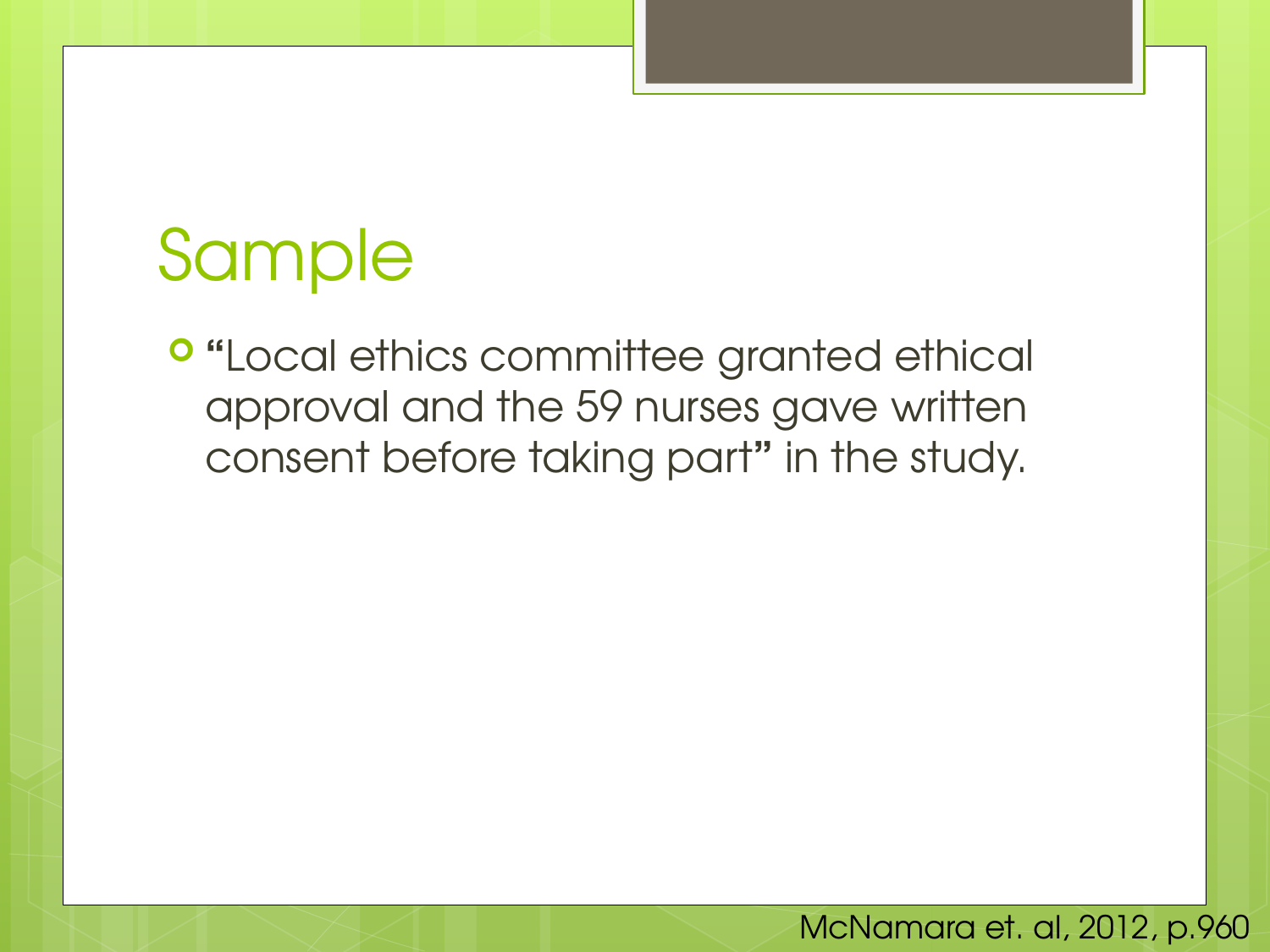

# Sample
“Local ethics committee granted ethical approval and the 59 nurses gave written consent before taking part” in the study.
McNamara et. al, 2012, p.960